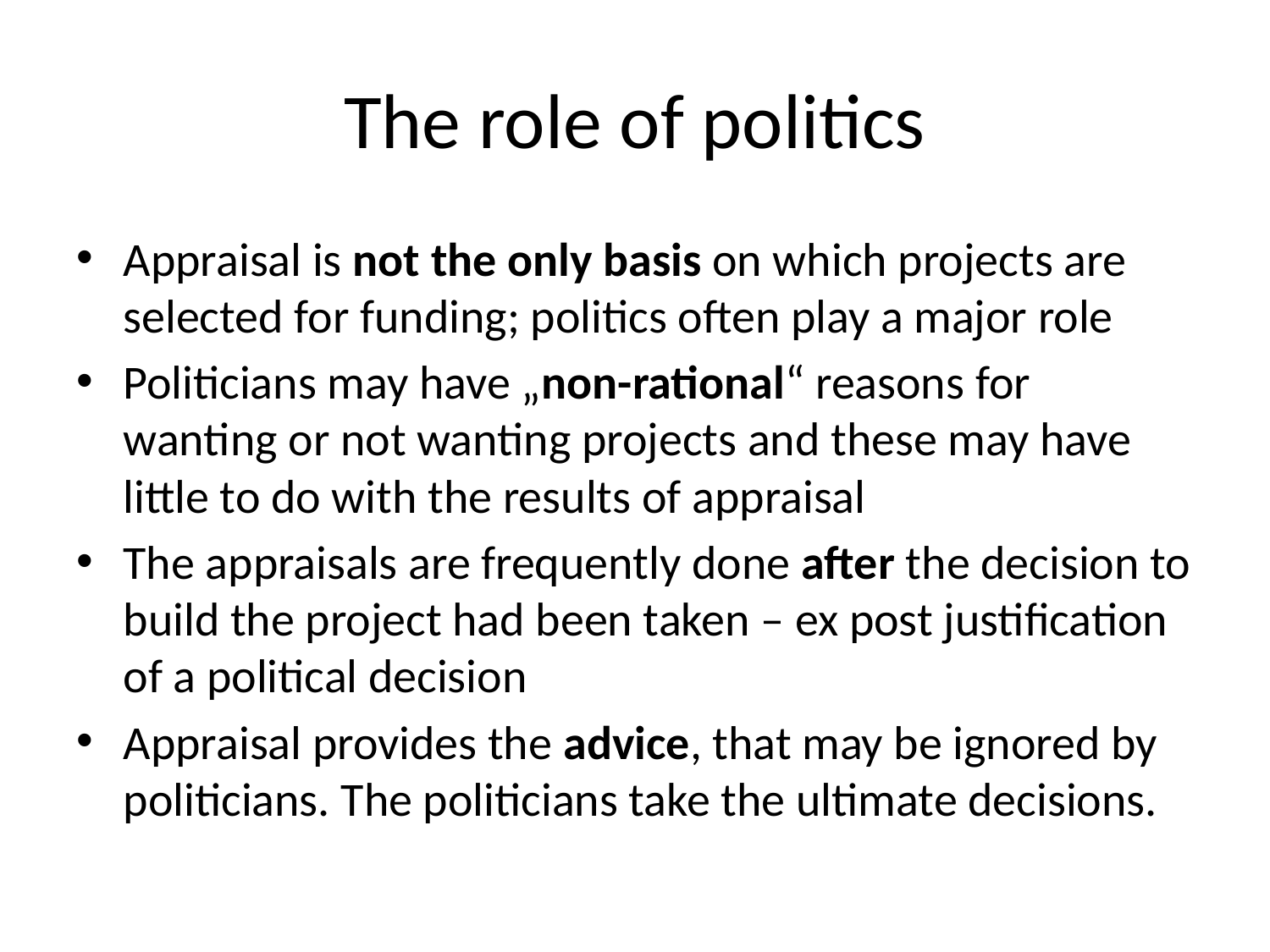

# The role of politics
Appraisal is not the only basis on which projects are selected for funding; politics often play a major role
Politicians may have „non-rational“ reasons for wanting or not wanting projects and these may have little to do with the results of appraisal
The appraisals are frequently done after the decision to build the project had been taken – ex post justification of a political decision
Appraisal provides the advice, that may be ignored by politicians. The politicians take the ultimate decisions.